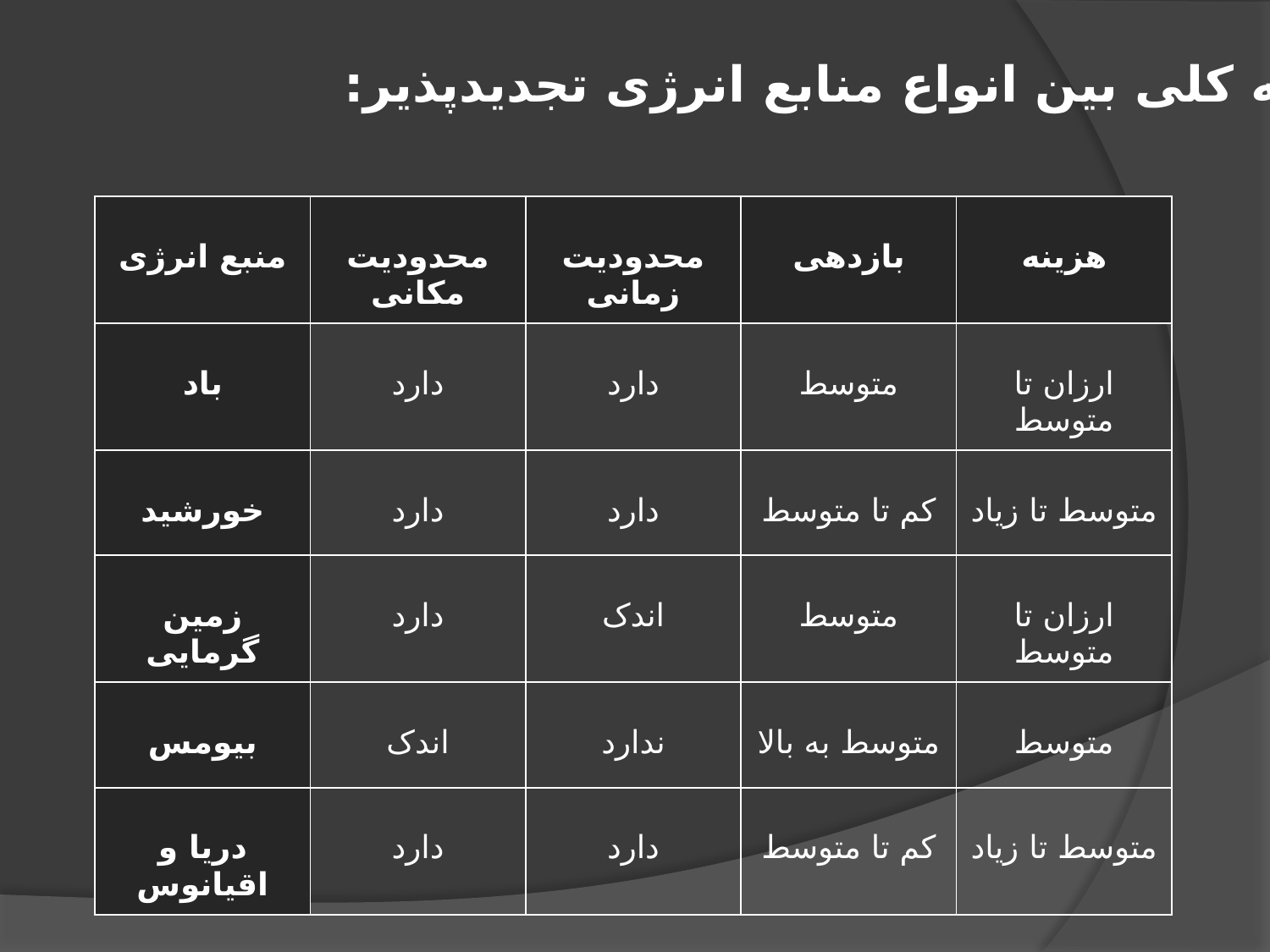

مقایسه کلی بین انواع منابع انرژی تجدیدپذیر:
| منبع انرژی | محدودیت مکانی | محدودیت زمانی | بازدهی | هزینه |
| --- | --- | --- | --- | --- |
| باد | دارد | دارد | متوسط | ارزان تا متوسط |
| خورشید | دارد | دارد | کم تا متوسط | متوسط تا زیاد |
| زمین گرمایی | دارد | اندک | متوسط | ارزان تا متوسط |
| بیومس | اندک | ندارد | متوسط به بالا | متوسط |
| دریا و اقیانوس | دارد | دارد | کم تا متوسط | متوسط تا زیاد |